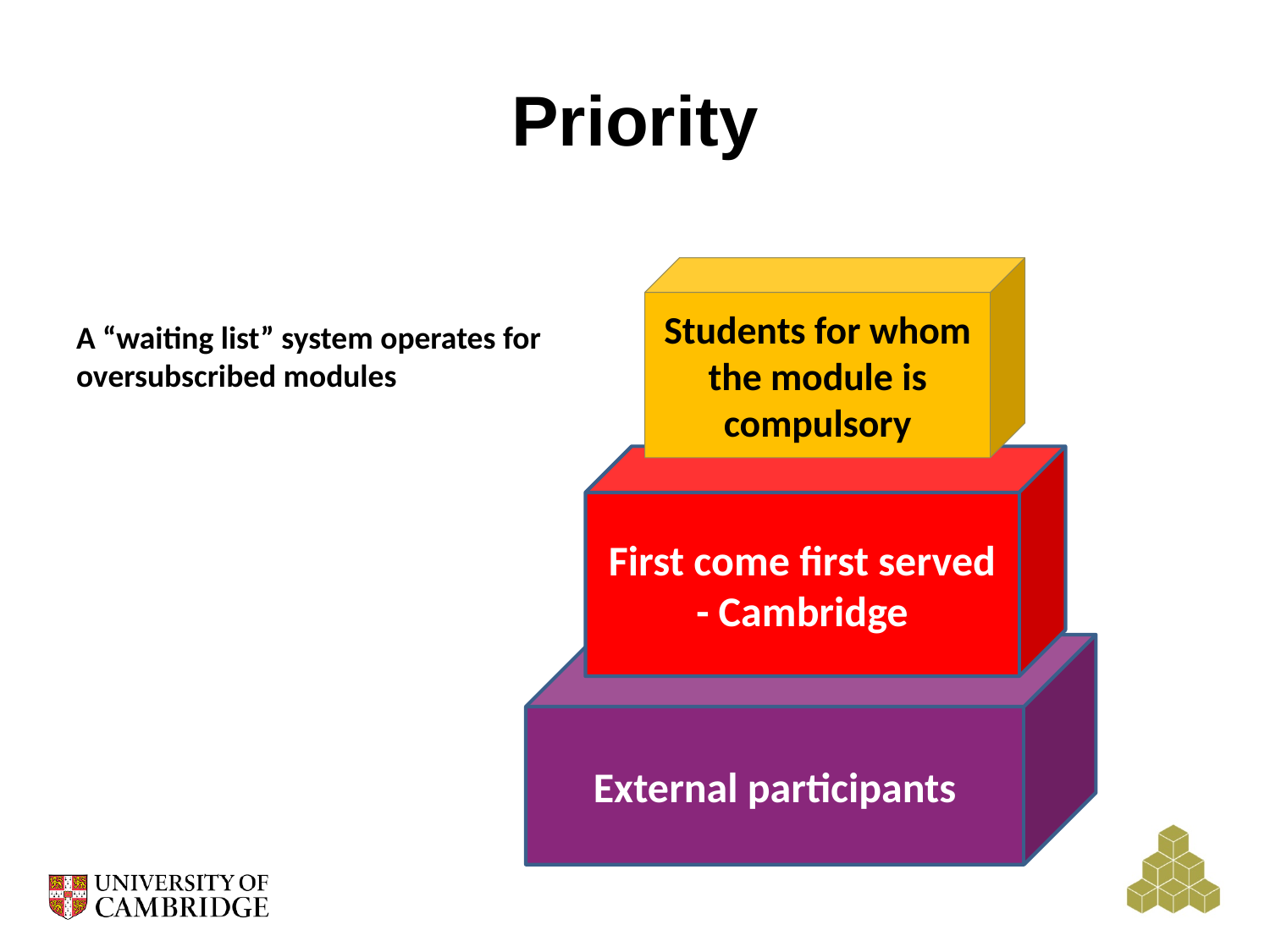

# Priority

A “waiting list” system operates for
oversubscribed modules
Students for whom the module is compulsory
First come first served - Cambridge
External participants